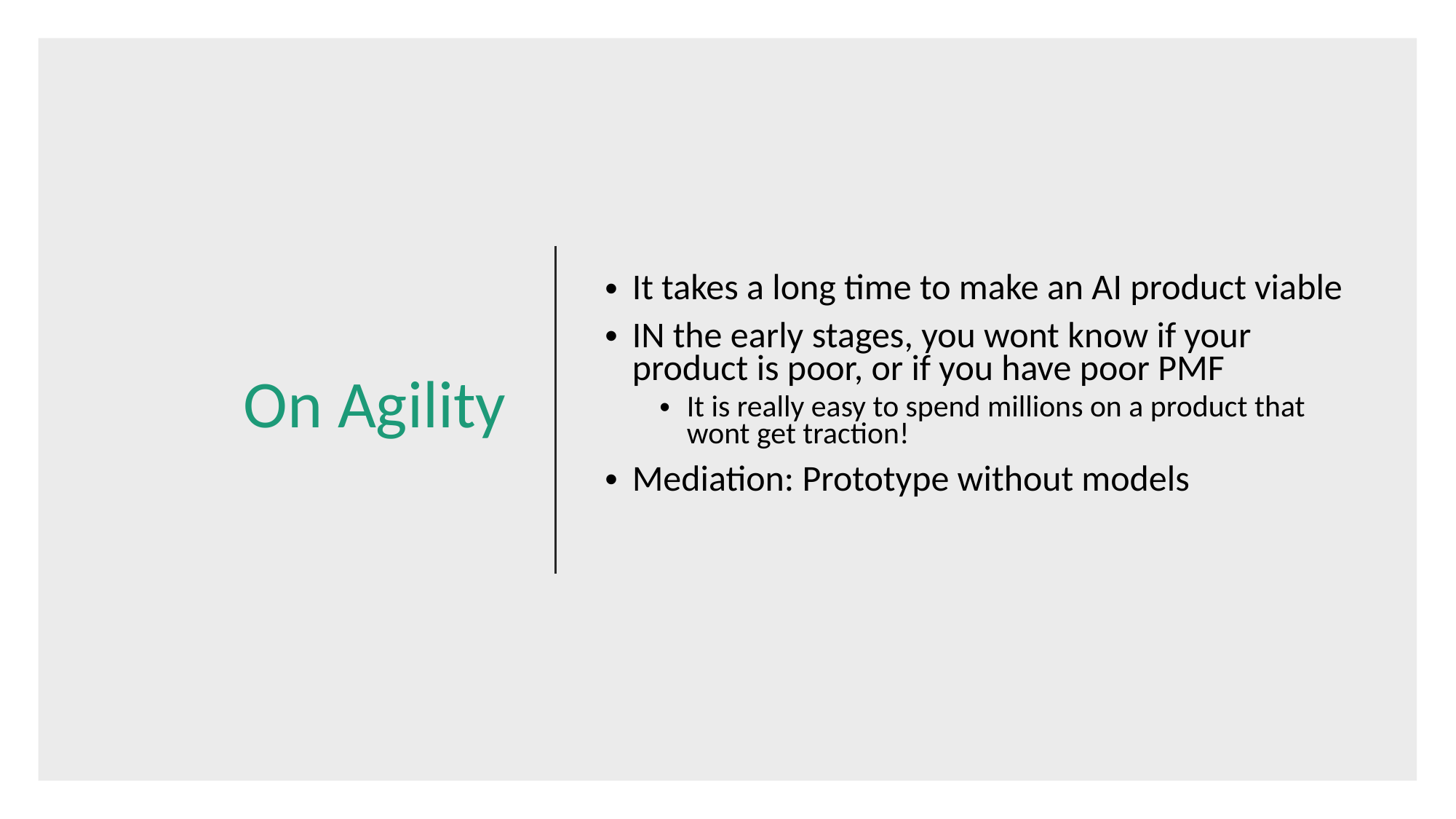

# On Agility
It takes a long time to make an AI product viable
IN the early stages, you wont know if your product is poor, or if you have poor PMF
It is really easy to spend millions on a product that wont get traction!
Mediation: Prototype without models